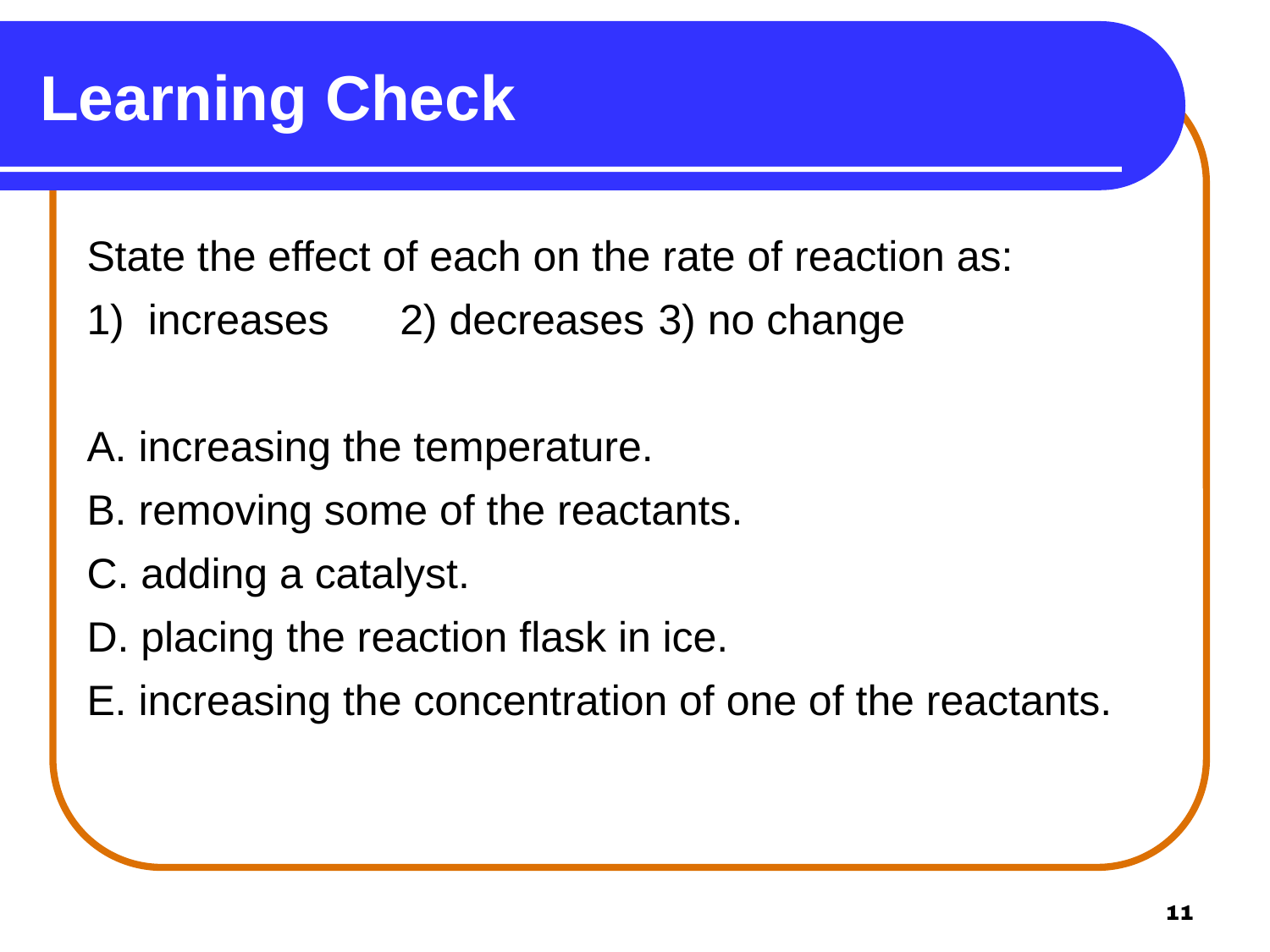

# Learning Check
State the effect of each on the rate of reaction as:
1)  increases      2) decreases	3) no change

A. increasing the temperature.
B. removing some of the reactants.
C. adding a catalyst.
D. placing the reaction flask in ice.
E. increasing the concentration of one of the reactants.
11